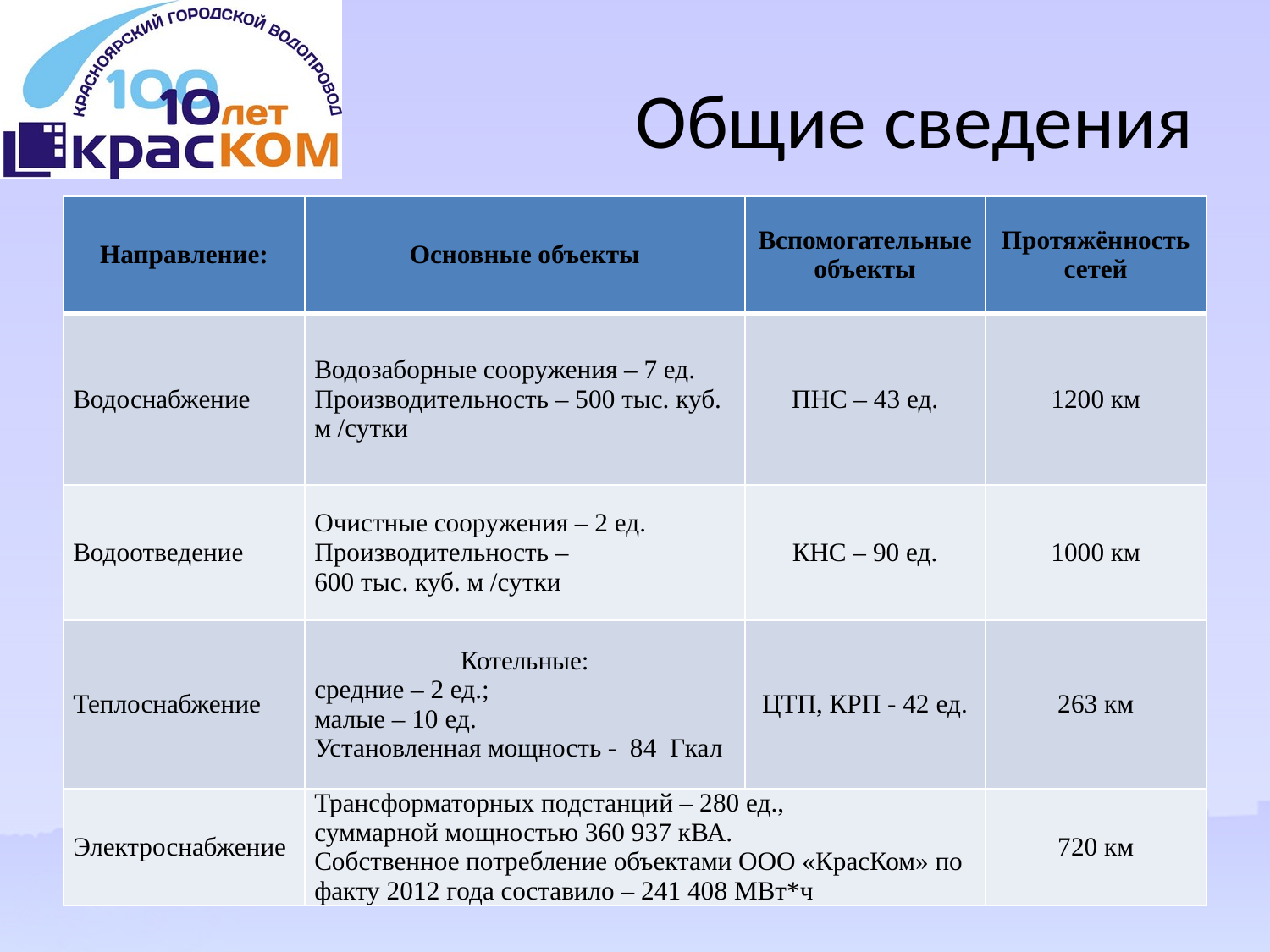

# Общие сведения
| Направление: | Основные объекты | Вспомогательные объекты | Протяжённость сетей |
| --- | --- | --- | --- |
| Водоснабжение | Водозаборные сооружения – 7 ед. Производительность – 500 тыс. куб. м /сутки | ПНС – 43 ед. | 1200 км |
| Водоотведение | Очистные сооружения – 2 ед. Производительность – 600 тыс. куб. м /сутки | КНС – 90 ед. | 1000 км |
| Теплоснабжение | Котельные: средние – 2 ед.; малые – 10 ед. Установленная мощность - 84 Гкал | ЦТП, КРП - 42 ед. | 263 км |
| Электроснабжение | Трансформаторных подстанций – 280 ед., суммарной мощностью 360 937 кВА. Собственное потребление объектами ООО «КрасКом» по факту 2012 года составило – 241 408 МВт\*ч |  | 720 км |